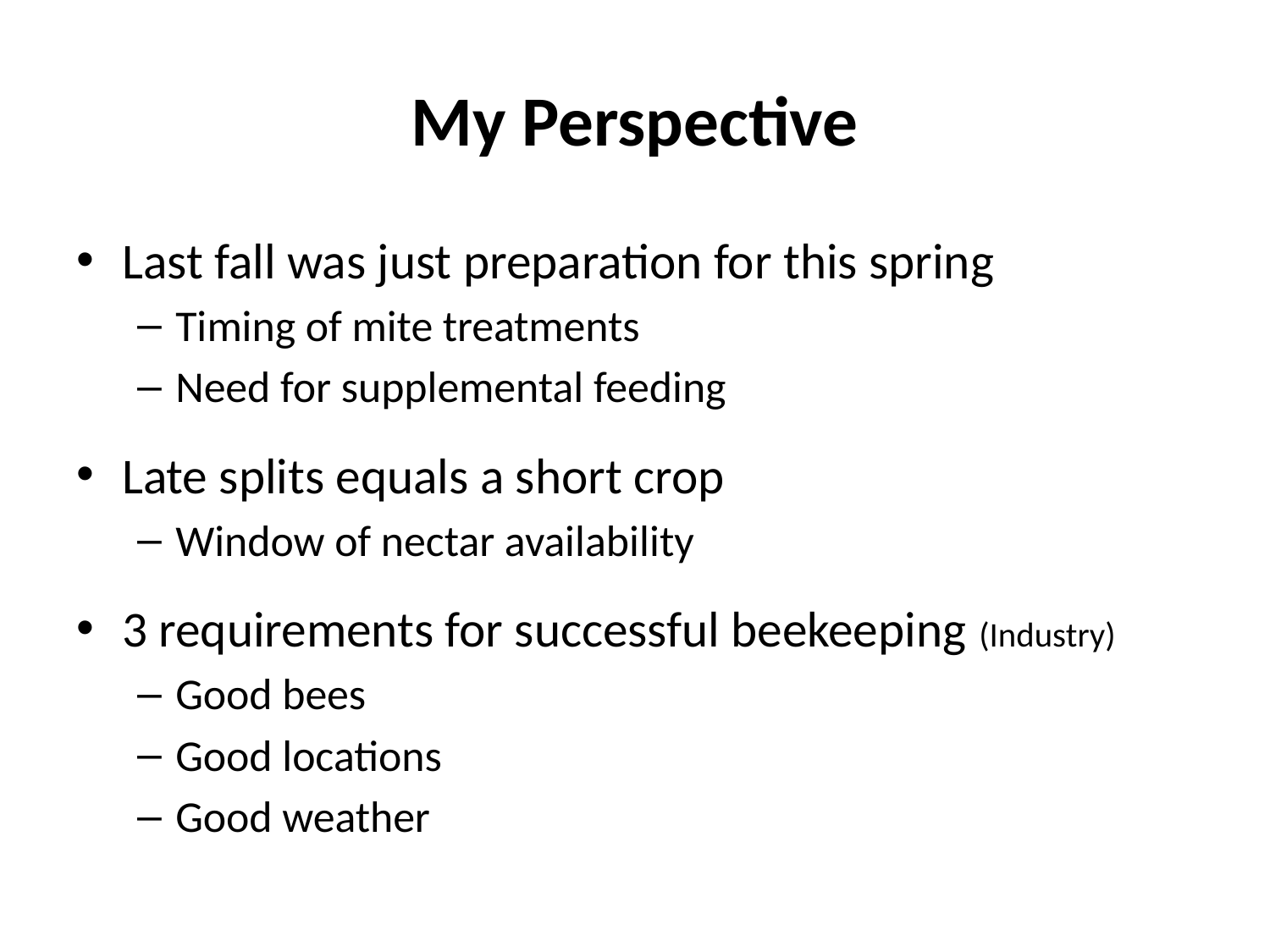

# My Perspective
Last fall was just preparation for this spring
Timing of mite treatments
Need for supplemental feeding

Late splits equals a short crop
Window of nectar availability

3 requirements for successful beekeeping (Industry)
Good bees
Good locations
Good weather